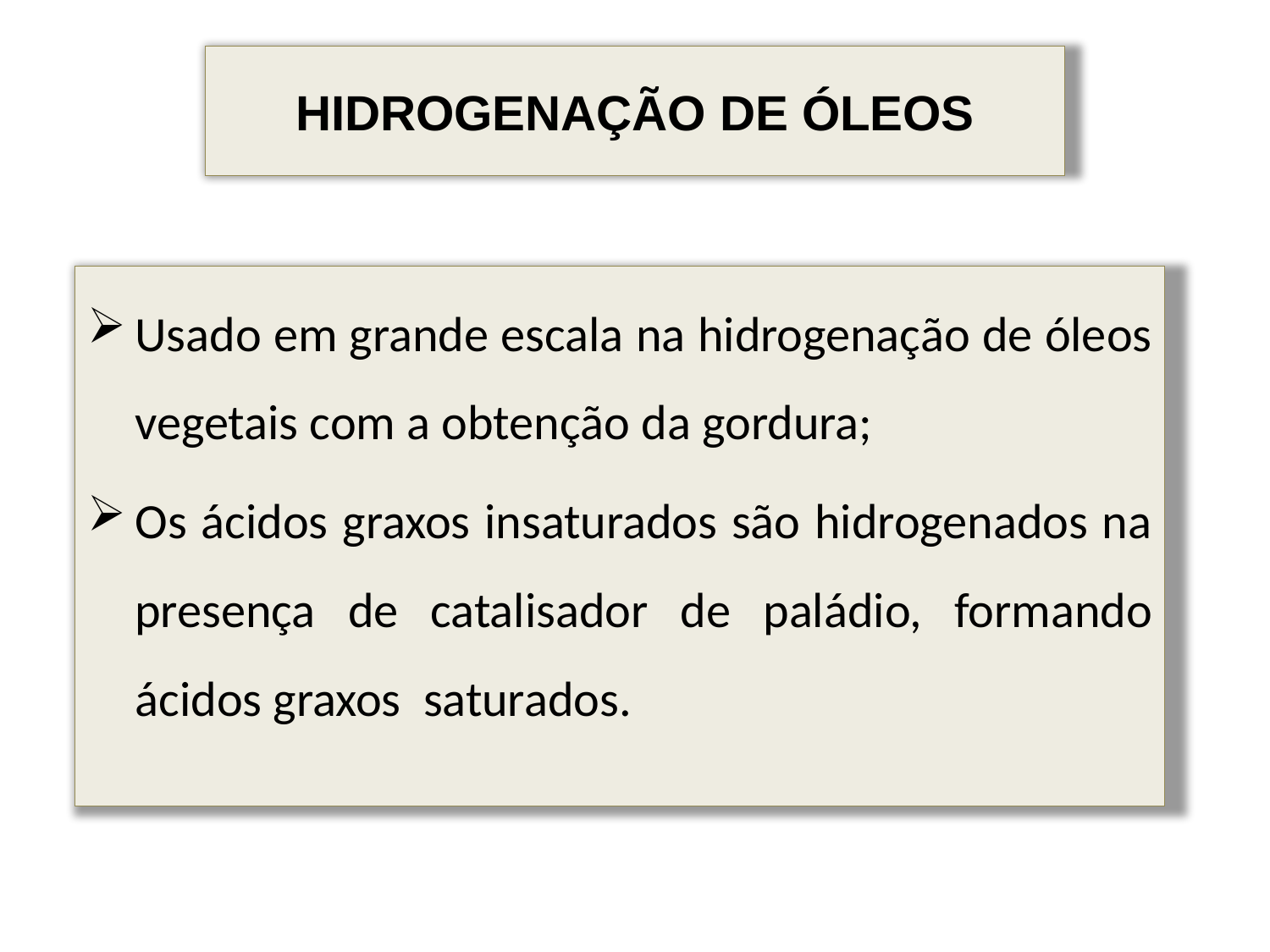

HIDROGENAÇÃO DE ÓLEOS
Usado em grande escala na hidrogenação de óleos vegetais com a obtenção da gordura;
Os ácidos graxos insaturados são hidrogenados na presença de catalisador de paládio, formando ácidos graxos  saturados.